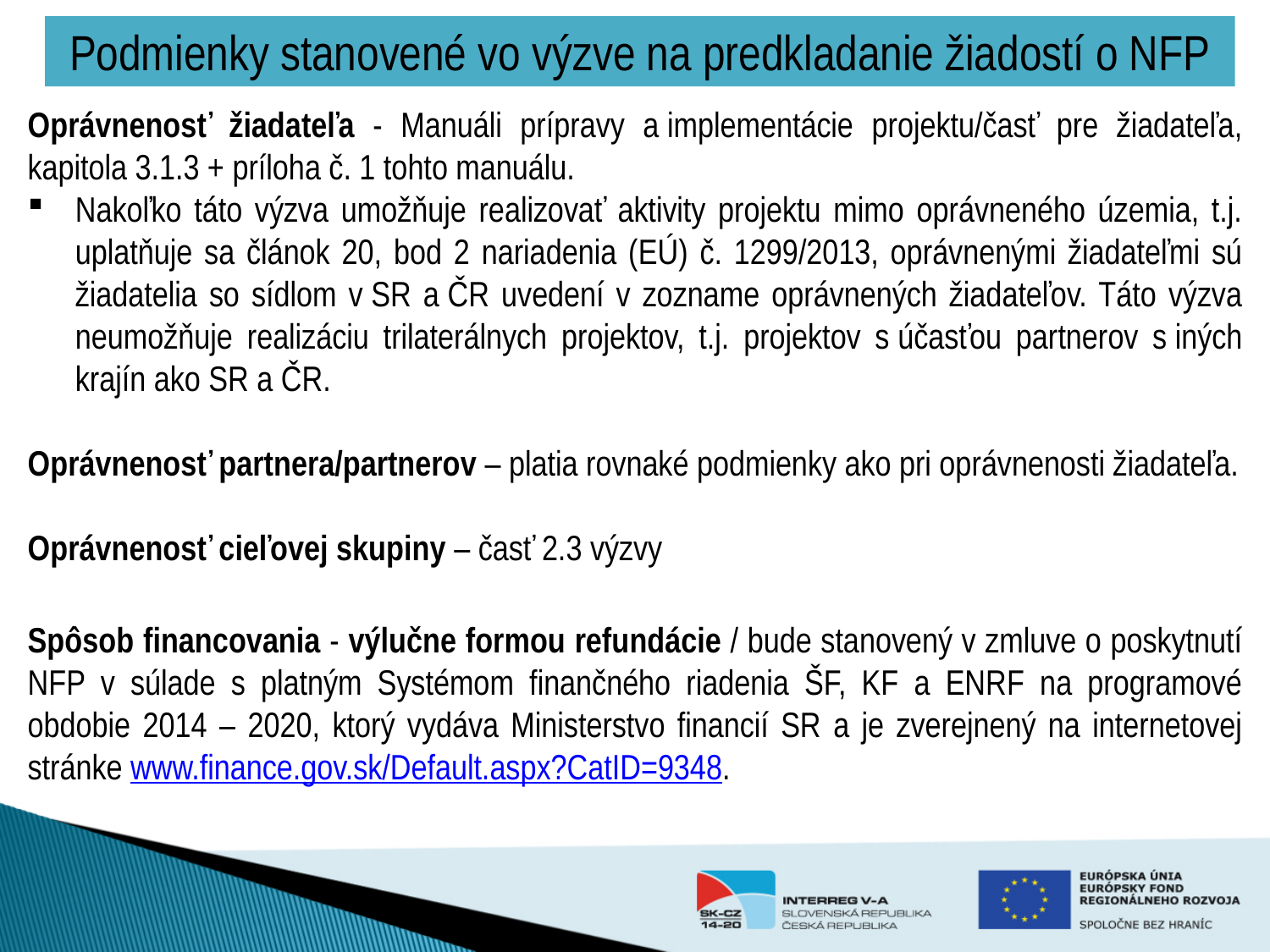

# Podmienky stanovené vo výzve na predkladanie žiadostí o NFP
Oprávnenosť žiadateľa - Manuáli prípravy a implementácie projektu/časť pre žiadateľa, kapitola 3.1.3 + príloha č. 1 tohto manuálu.
Nakoľko táto výzva umožňuje realizovať aktivity projektu mimo oprávneného územia, t.j. uplatňuje sa článok 20, bod 2 nariadenia (EÚ) č. 1299/2013, oprávnenými žiadateľmi sú žiadatelia so sídlom v SR a ČR uvedení v zozname oprávnených žiadateľov. Táto výzva neumožňuje realizáciu trilaterálnych projektov, t.j. projektov s účasťou partnerov s iných krajín ako SR a ČR.

Oprávnenosť partnera/partnerov – platia rovnaké podmienky ako pri oprávnenosti žiadateľa.

Oprávnenosť cieľovej skupiny – časť 2.3 výzvy

Spôsob financovania - výlučne formou refundácie / bude stanovený v zmluve o poskytnutí NFP v súlade s platným Systémom finančného riadenia ŠF, KF a ENRF na programové obdobie 2014 – 2020, ktorý vydáva Ministerstvo financií SR a je zverejnený na internetovej stránke www.finance.gov.sk/Default.aspx?CatID=9348.